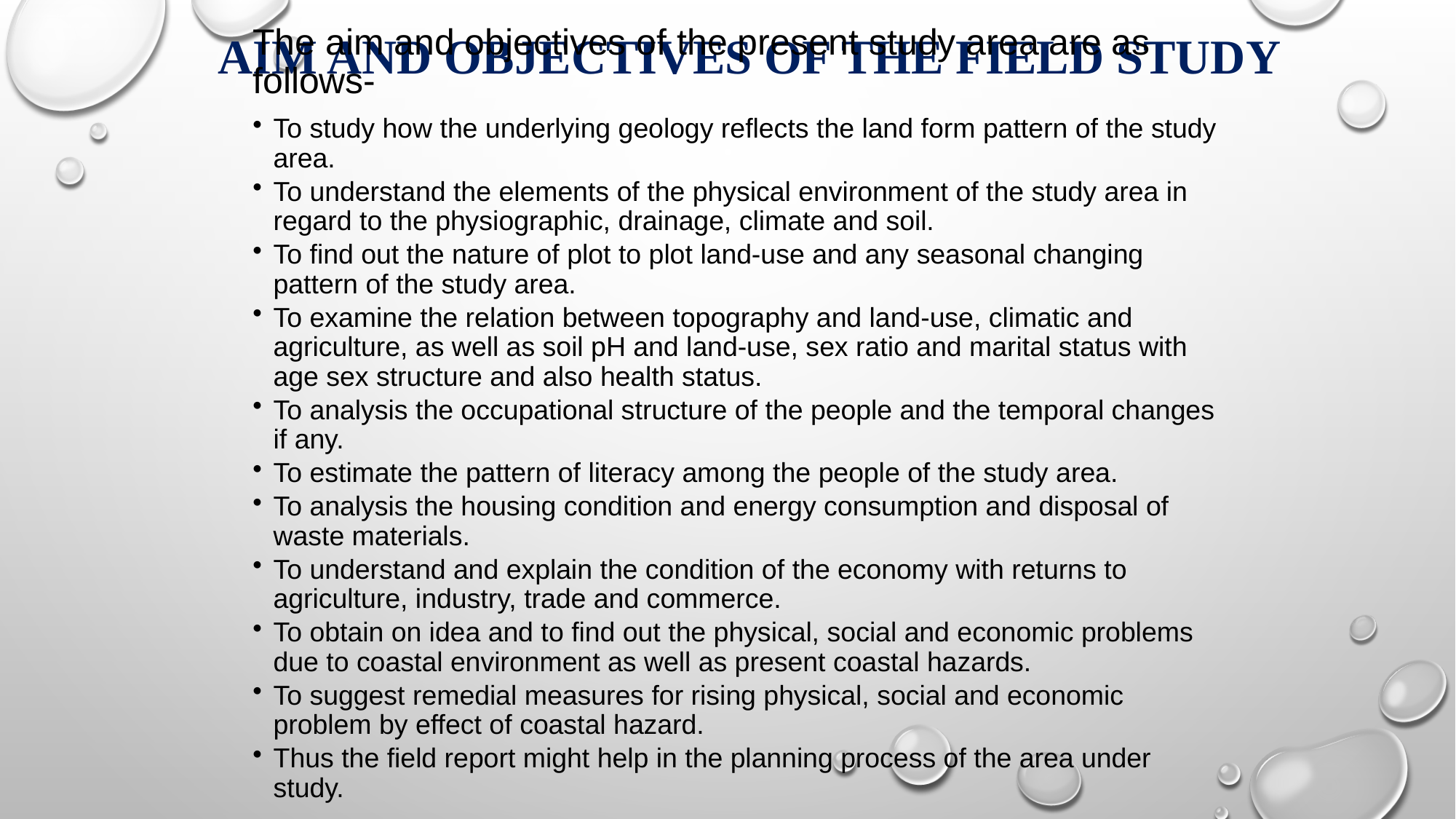

# AIM AND OBJECTIVES OF THE FIELD STUDY
The aim and objectives of the present study area are as follows-
To study how the underlying geology reflects the land form pattern of the study area.
To understand the elements of the physical environment of the study area in regard to the physiographic, drainage, climate and soil.
To find out the nature of plot to plot land-use and any seasonal changing pattern of the study area.
To examine the relation between topography and land-use, climatic and agriculture, as well as soil pH and land-use, sex ratio and marital status with age sex structure and also health status.
To analysis the occupational structure of the people and the temporal changes if any.
To estimate the pattern of literacy among the people of the study area.
To analysis the housing condition and energy consumption and disposal of waste materials.
To understand and explain the condition of the economy with returns to agriculture, industry, trade and commerce.
To obtain on idea and to find out the physical, social and economic problems due to coastal environment as well as present coastal hazards.
To suggest remedial measures for rising physical, social and economic problem by effect of coastal hazard.
Thus the field report might help in the planning process of the area under study.